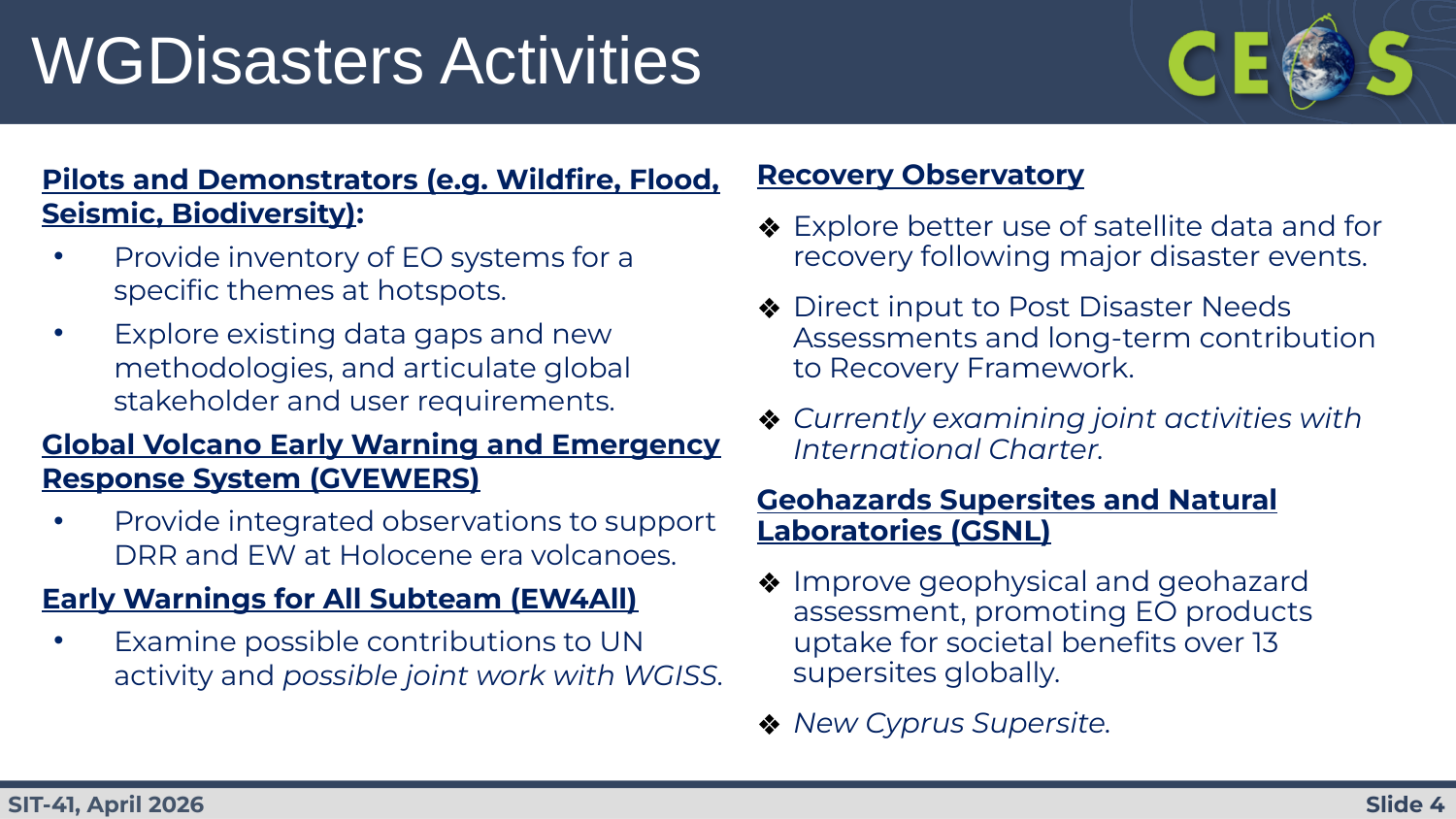

# WGDisasters Activities
Recovery Observatory
Explore better use of satellite data and for recovery following major disaster events.
Direct input to Post Disaster Needs Assessments and long-term contribution to Recovery Framework.
Currently examining joint activities with International Charter.
Geohazards Supersites and Natural Laboratories (GSNL)
Improve geophysical and geohazard assessment, promoting EO products uptake for societal benefits over 13 supersites globally.
New Cyprus Supersite.

Pilots and Demonstrators (e.g. Wildfire, Flood, Seismic, Biodiversity):
Provide inventory of EO systems for a specific themes at hotspots.
Explore existing data gaps and new methodologies, and articulate global stakeholder and user requirements.
Global Volcano Early Warning and Emergency Response System (GVEWERS)
Provide integrated observations to support DRR and EW at Holocene era volcanoes.
Early Warnings for All Subteam (EW4All)
Examine possible contributions to UN activity and possible joint work with WGISS.